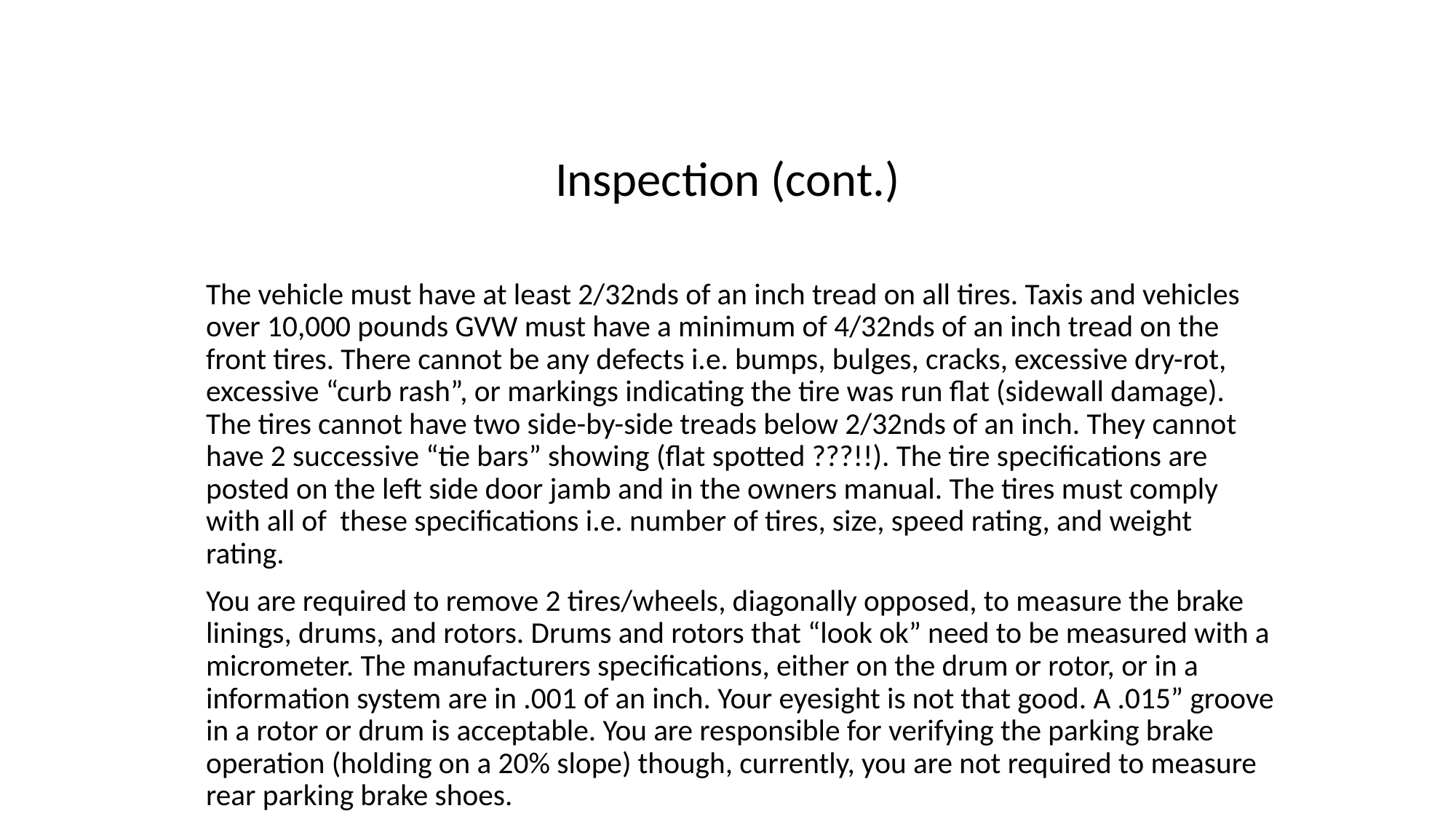

# Inspection (cont.)
The vehicle must have at least 2/32nds of an inch tread on all tires. Taxis and vehicles over 10,000 pounds GVW must have a minimum of 4/32nds of an inch tread on the front tires. There cannot be any defects i.e. bumps, bulges, cracks, excessive dry-rot, excessive “curb rash”, or markings indicating the tire was run flat (sidewall damage). The tires cannot have two side-by-side treads below 2/32nds of an inch. They cannot have 2 successive “tie bars” showing (flat spotted ???!!). The tire specifications are posted on the left side door jamb and in the owners manual. The tires must comply with all of  these specifications i.e. number of tires, size, speed rating, and weight rating.
You are required to remove 2 tires/wheels, diagonally opposed, to measure the brake linings, drums, and rotors. Drums and rotors that “look ok” need to be measured with a micrometer. The manufacturers specifications, either on the drum or rotor, or in a information system are in .001 of an inch. Your eyesight is not that good. A .015” groove in a rotor or drum is acceptable. You are responsible for verifying the parking brake operation (holding on a 20% slope) though, currently, you are not required to measure rear parking brake shoes.